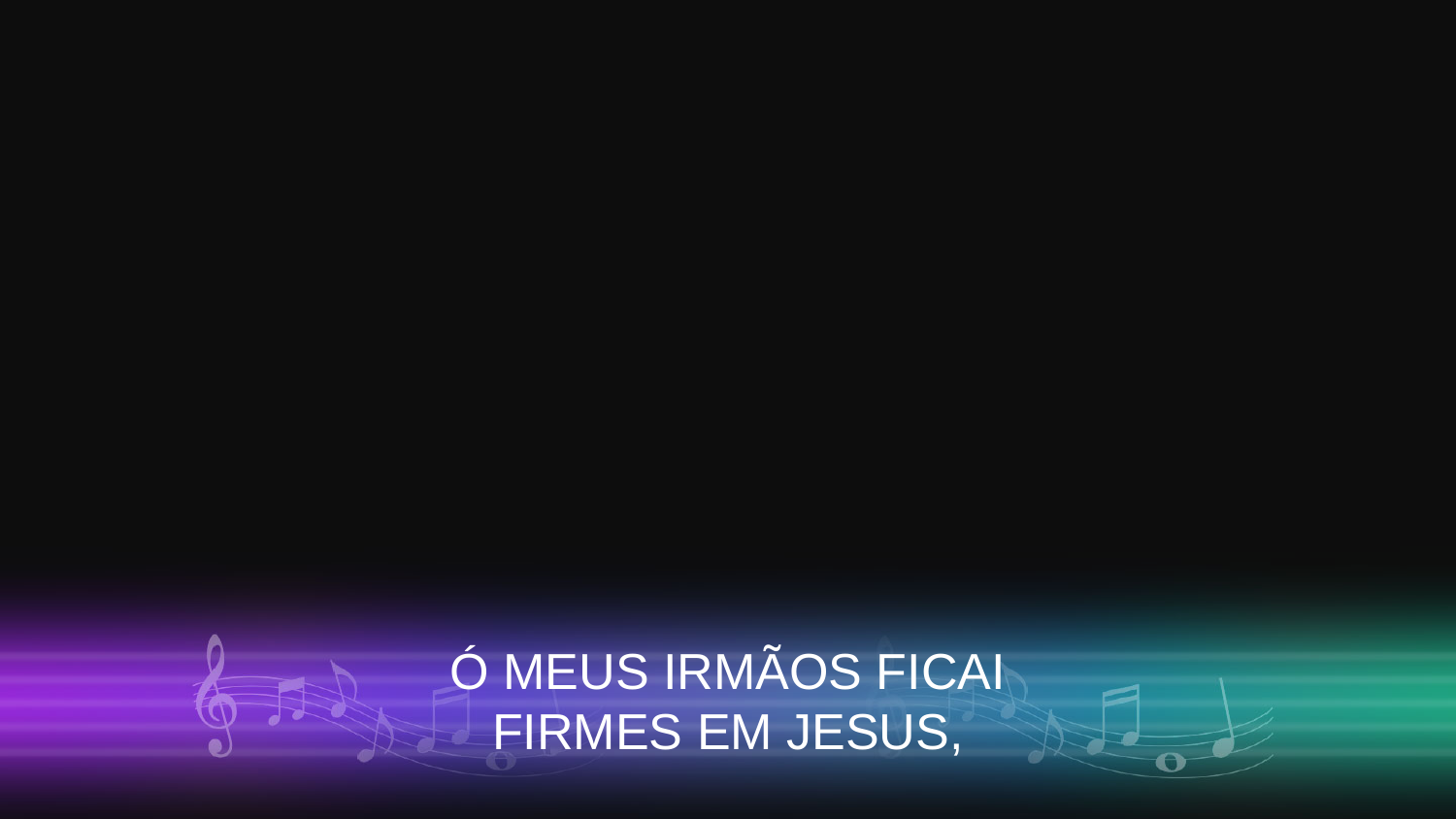

Ó MEUS IRMÃOS FICAI
FIRMES EM JESUS,